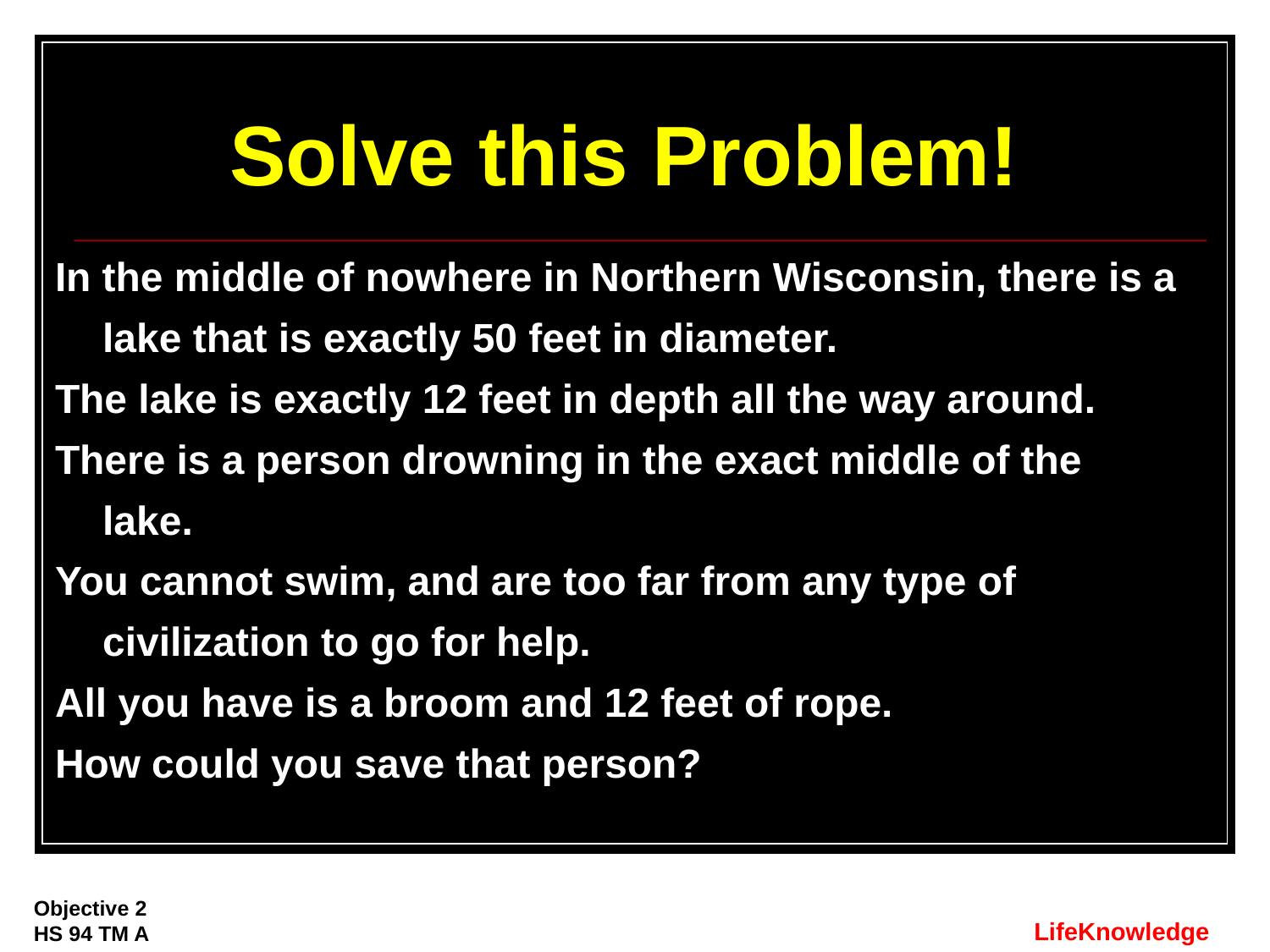

Solve this Problem!
In the middle of nowhere in Northern Wisconsin, there is a lake that is exactly 50 feet in diameter.
The lake is exactly 12 feet in depth all the way around.
There is a person drowning in the exact middle of the lake.
You cannot swim, and are too far from any type of civilization to go for help.
All you have is a broom and 12 feet of rope.
How could you save that person?
Objective 2
HS 94 TM A
LifeKnowledge